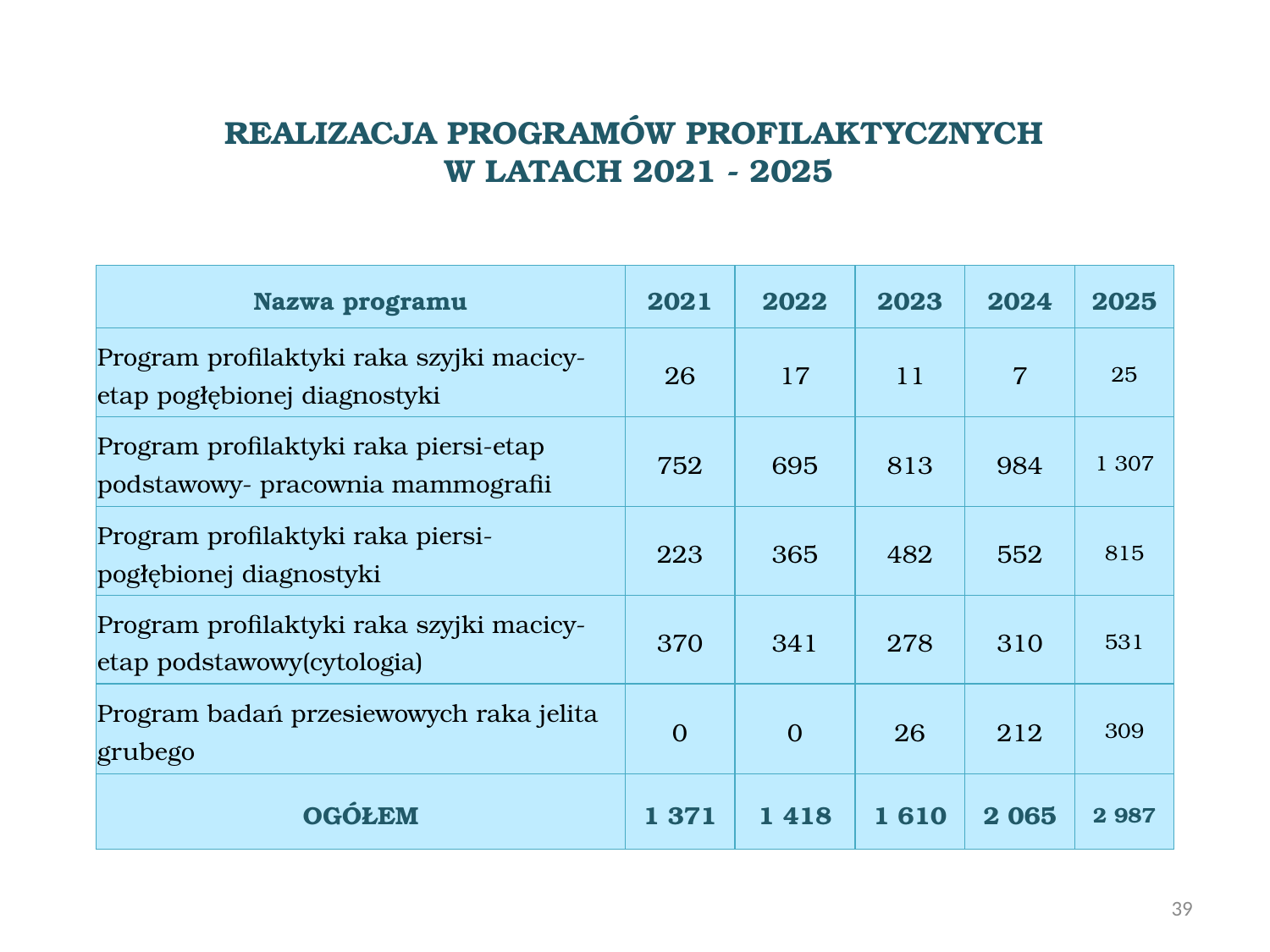

REALIZACJA PROGRAMÓW PROFILAKTYCZNYCH
W LATACH 2021 - 2025
| Nazwa programu | 2021 | 2022 | 2023 | 2024 | 2025 |
| --- | --- | --- | --- | --- | --- |
| Program profilaktyki raka szyjki macicy-etap pogłębionej diagnostyki | 26 | 17 | 11 | 7 | 25 |
| Program profilaktyki raka piersi-etap podstawowy- pracownia mammografii | 752 | 695 | 813 | 984 | 1 307 |
| Program profilaktyki raka piersi- pogłębionej diagnostyki | 223 | 365 | 482 | 552 | 815 |
| Program profilaktyki raka szyjki macicy-etap podstawowy(cytologia) | 370 | 341 | 278 | 310 | 531 |
| Program badań przesiewowych raka jelita grubego | 0 | 0 | 26 | 212 | 309 |
| OGÓŁEM | 1 371 | 1 418 | 1 610 | 2 065 | 2 987 |
39